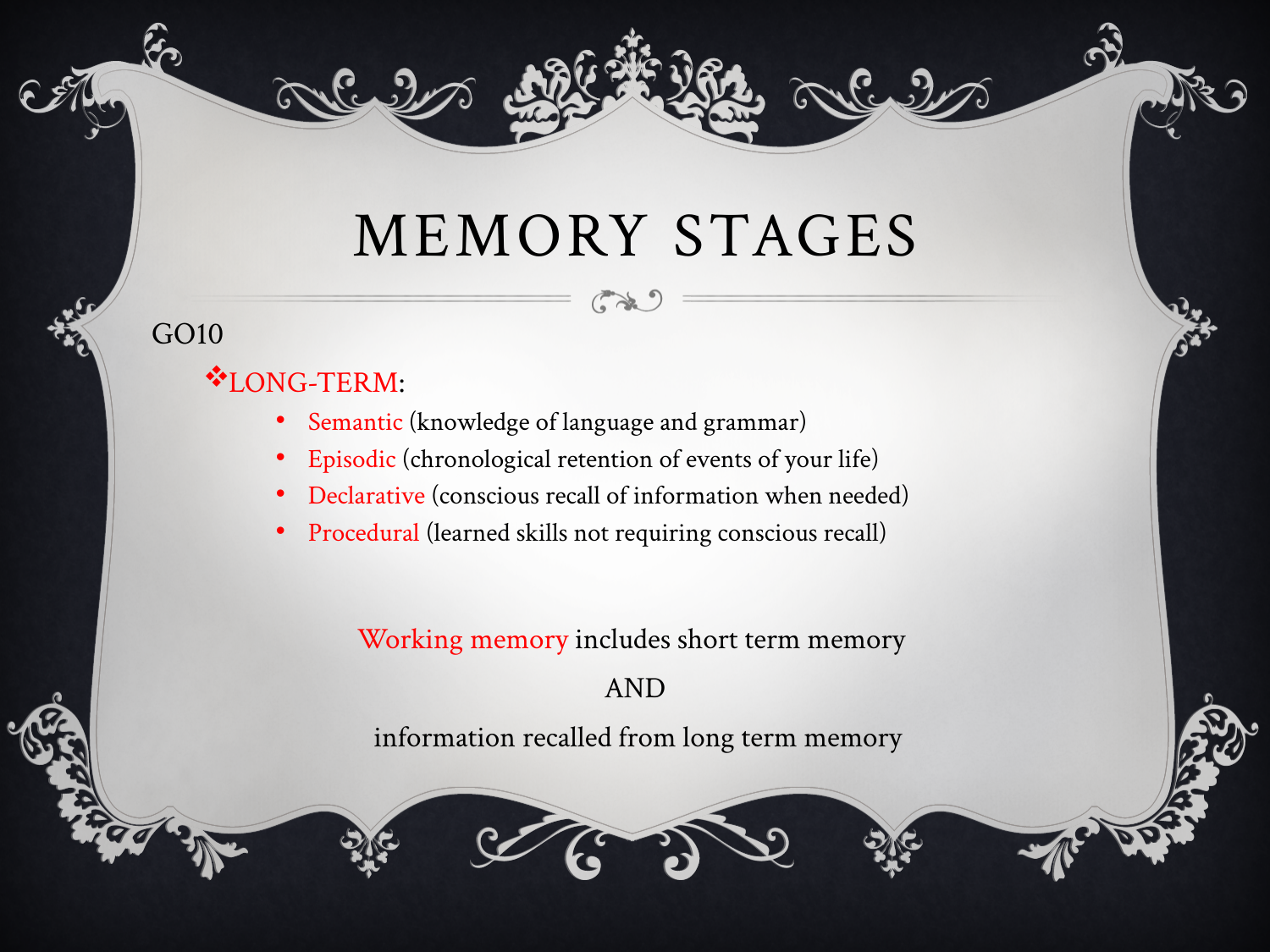

# Memory stages
GO10
LONG-TERM:
Semantic (knowledge of language and grammar)
Episodic (chronological retention of events of your life)
Declarative (conscious recall of information when needed)
Procedural (learned skills not requiring conscious recall)

Working memory includes short term memory
AND
 information recalled from long term memory